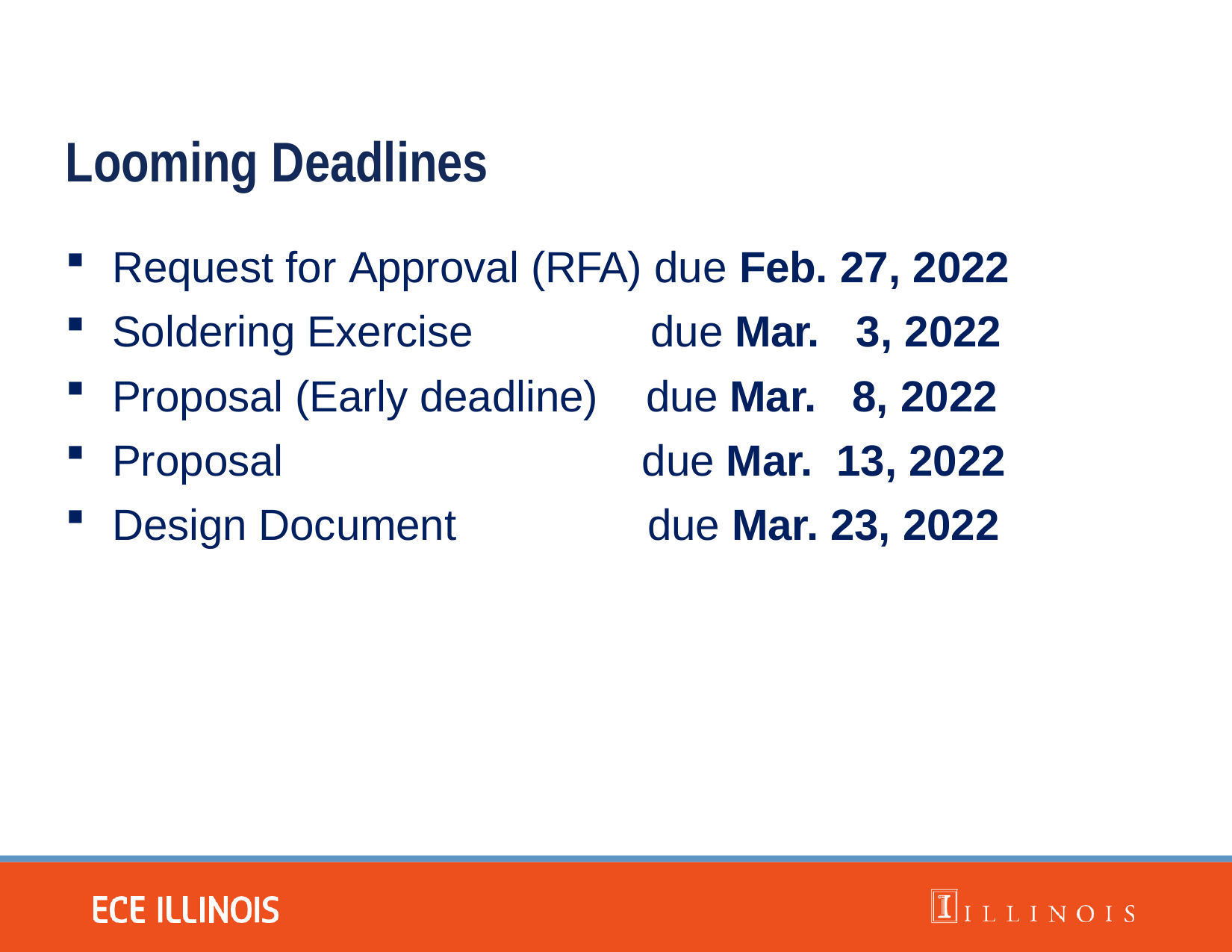

# Looming Deadlines
Request for Approval (RFA) due Feb. 27, 2022
Soldering Exercise               due Mar.   3, 2022
Proposal (Early deadline)    due Mar.   8, 2022
Proposal                              due Mar.  13, 2022
Design Document                due Mar. 23, 2022